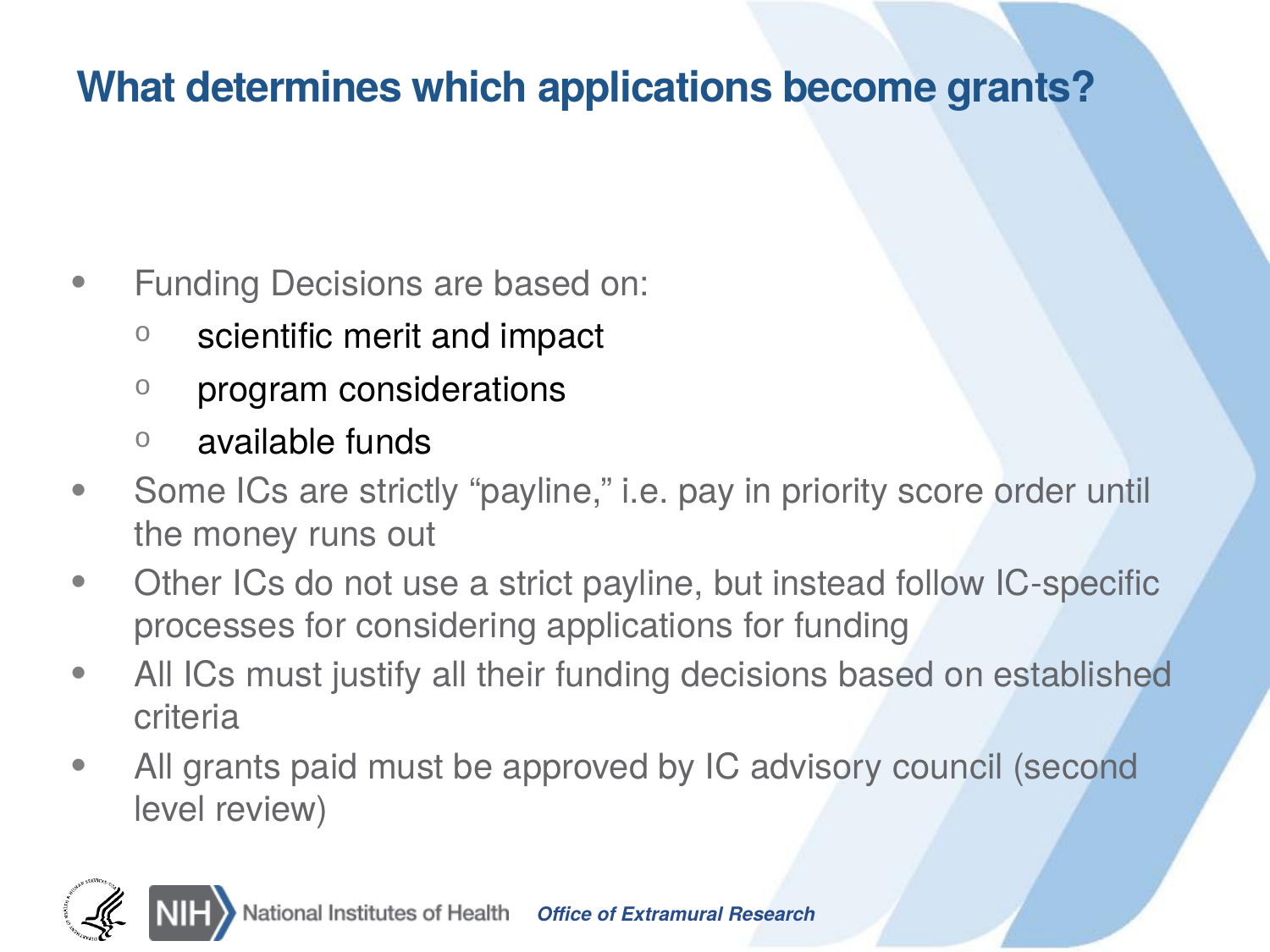

# What determines which applications become grants?
Funding Decisions are based on:
scientific merit and impact
program considerations
available funds
Some ICs are strictly “payline,” i.e. pay in priority score order until the money runs out
Other ICs do not use a strict payline, but instead follow IC-specific processes for considering applications for funding
All ICs must justify all their funding decisions based on established criteria
All grants paid must be approved by IC advisory council (second level review)